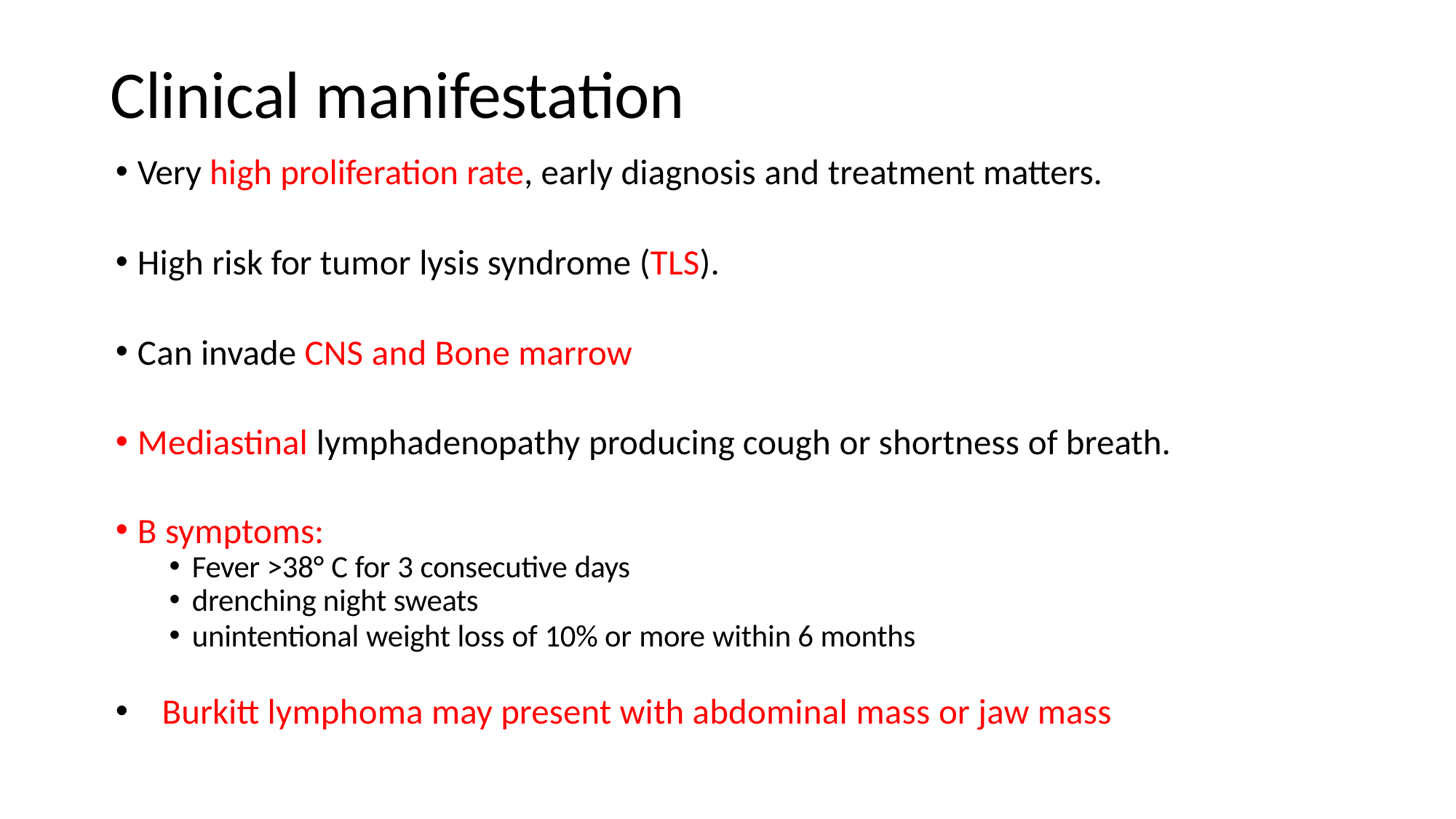

# Clinical manifestation
Very high proliferation rate, early diagnosis and treatment matters.

High risk for tumor lysis syndrome (TLS).

Can invade CNS and Bone marrow

Mediastinal lymphadenopathy producing cough or shortness of breath.

B symptoms:
Fever >38° C for 3 consecutive days
drenching night sweats
unintentional weight loss of 10% or more within 6 months

Burkitt lymphoma may present with abdominal mass or jaw mass